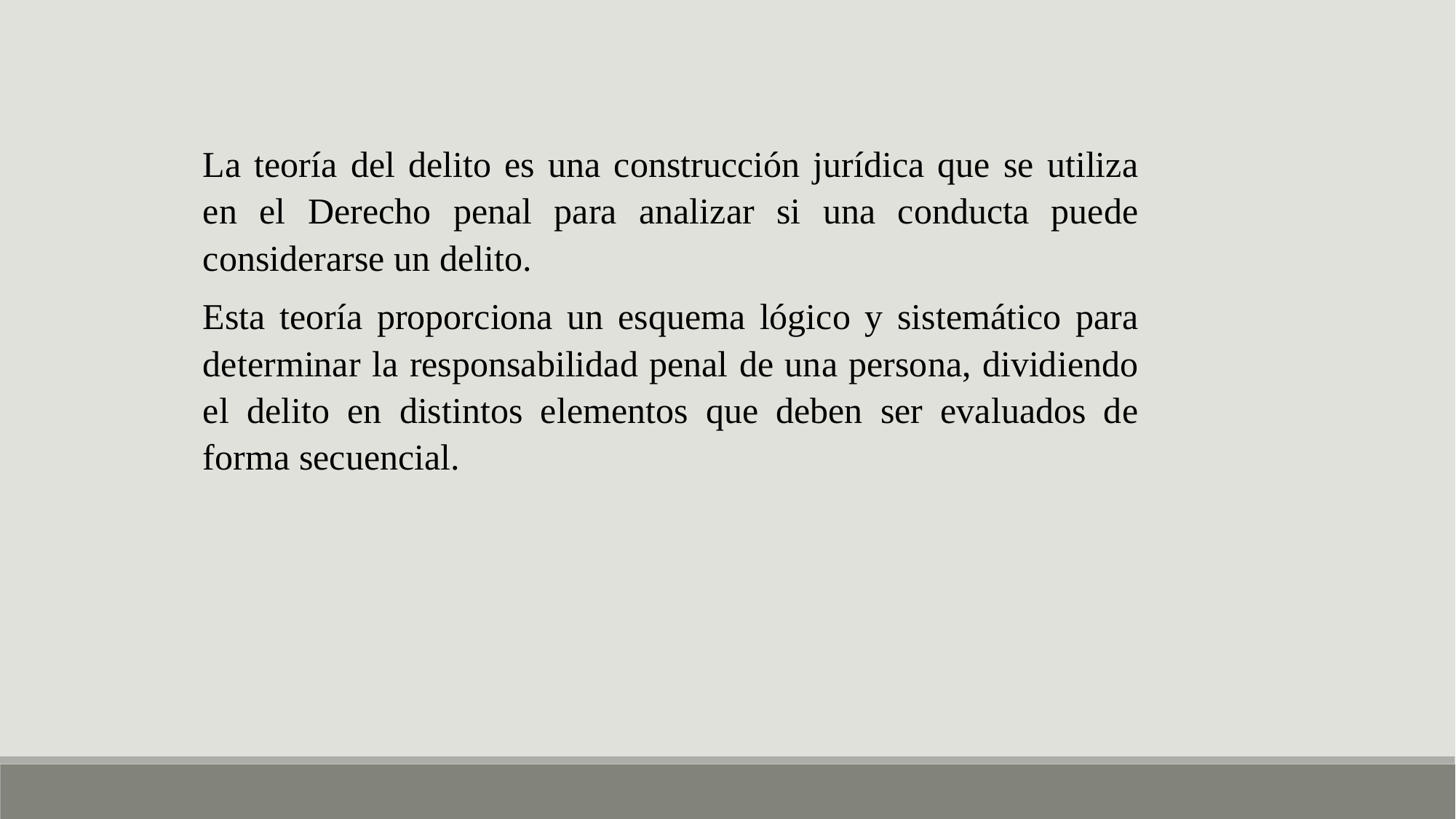

La teoría del delito es una construcción jurídica que se utiliza en el Derecho penal para analizar si una conducta puede considerarse un delito.
Esta teoría proporciona un esquema lógico y sistemático para determinar la responsabilidad penal de una persona, dividiendo el delito en distintos elementos que deben ser evaluados de forma secuencial.